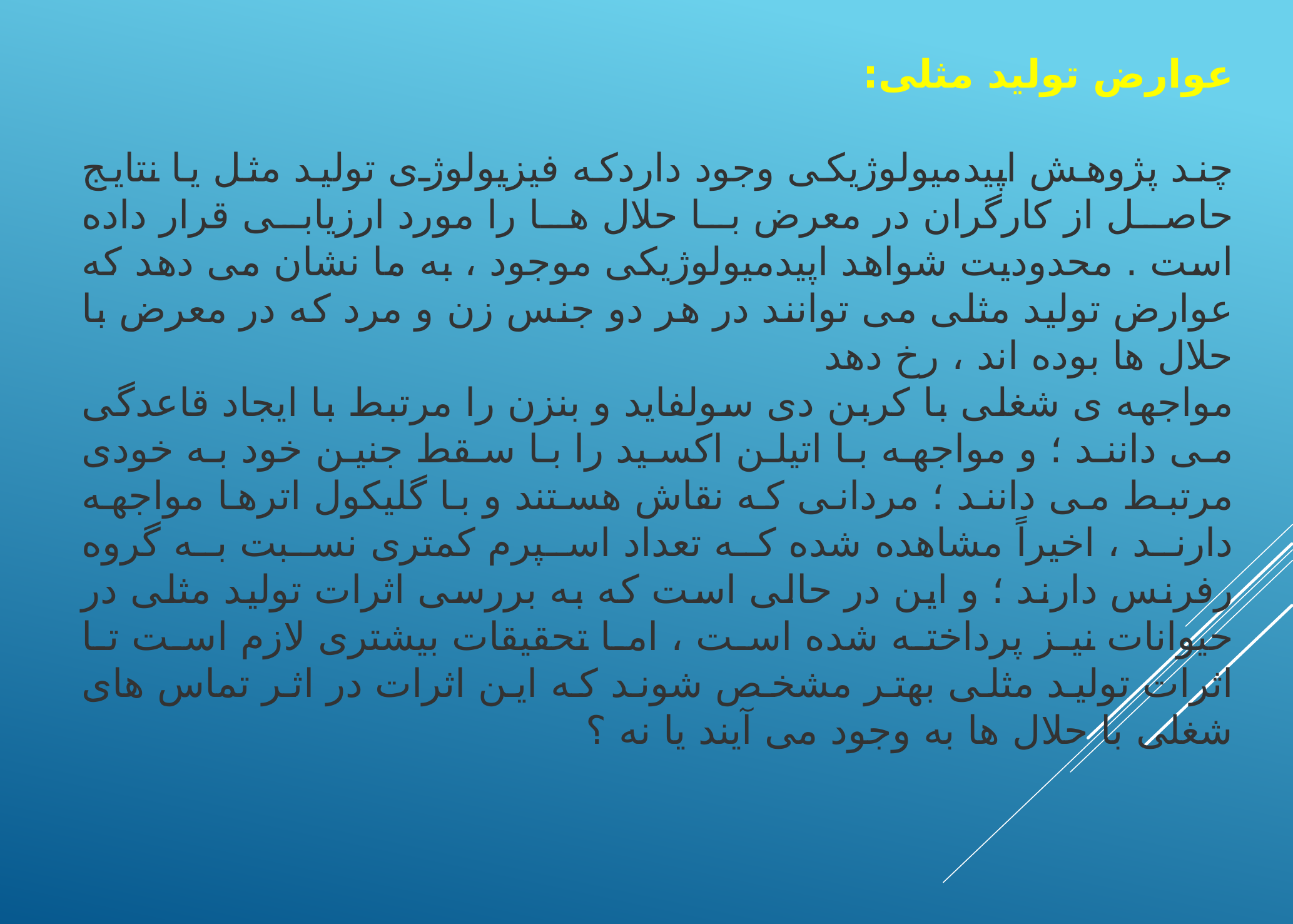

عوارض تولید مثلی:

چند پژوهش اپیدمیولوژیکی وجود داردکه فیزیولوژی تولید مثل یا نتایج حاصل از کارگران در معرض با حلال ها را مورد ارزیابی قرار داده است . محدودیت شواهد اپیدمیولوژیکی موجود ، به ما نشان می دهد که عوارض تولید مثلی می توانند در هر دو جنس زن و مرد که در معرض با حلال ها بوده اند ، رخ دهد
مواجهه ی شغلی با کربن دی سولفاید و بنزن را مرتبط با ایجاد قاعدگی می دانند ؛ و مواجهه با اتیلن اکسید را با سقط جنین خود به خودی مرتبط می دانند ؛ مردانی که نقاش هستند و با گلیکول اترها مواجهه دارند ، اخیراً مشاهده شده که تعداد اسپرم کمتری نسبت به گروه رفرنس دارند ؛ و این در حالی است که به بررسی اثرات تولید مثلی در حیوانات نیز پرداخته شده است ، اما تحقیقات بیشتری لازم است تا اثرات تولید مثلی بهتر مشخص شوند که این اثرات در اثر تماس های شغلی با حلال ها به وجود می آیند یا نه ؟